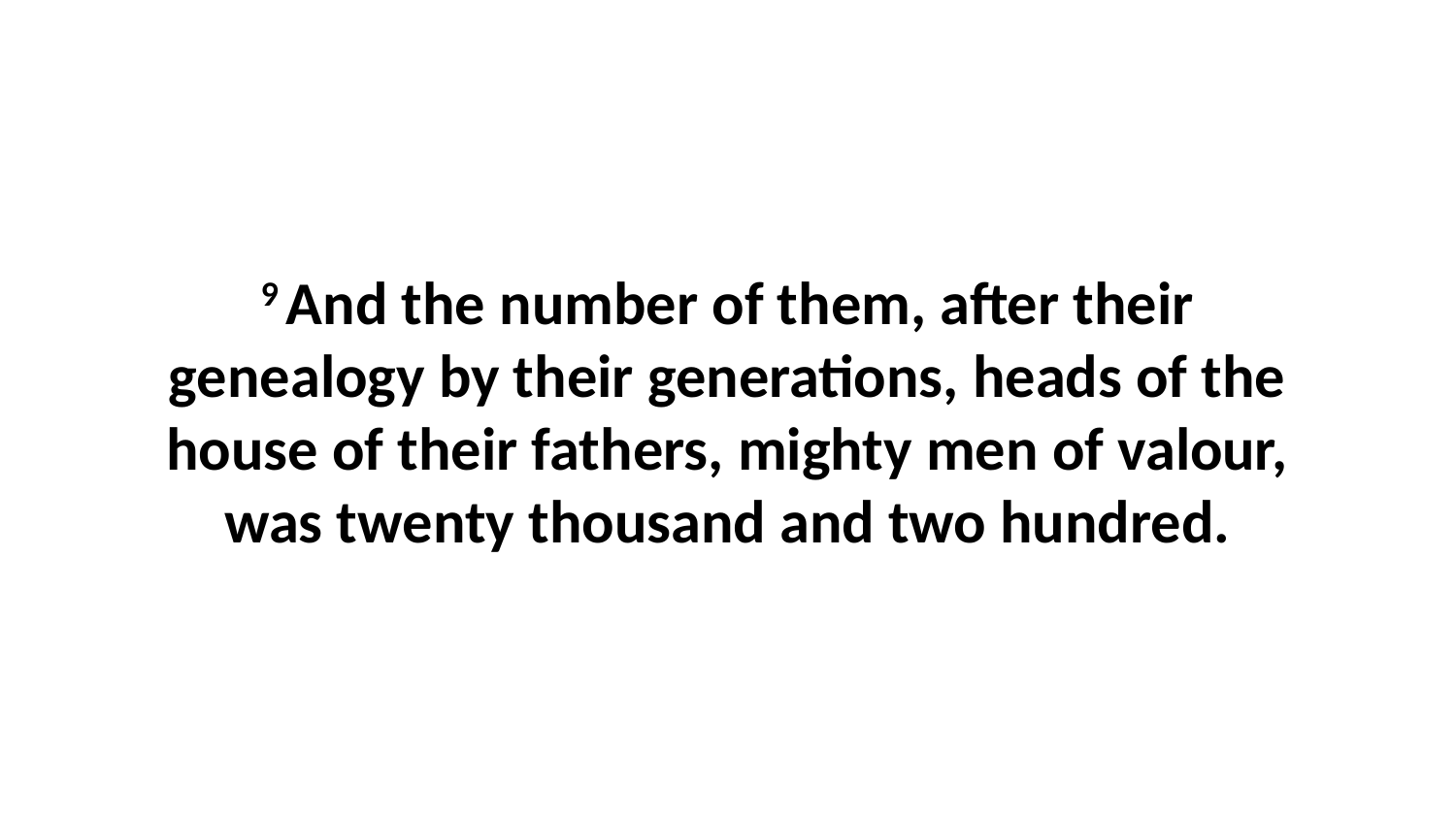

9 And the number of them, after their genealogy by their generations, heads of the house of their fathers, mighty men of valour, was twenty thousand and two hundred.